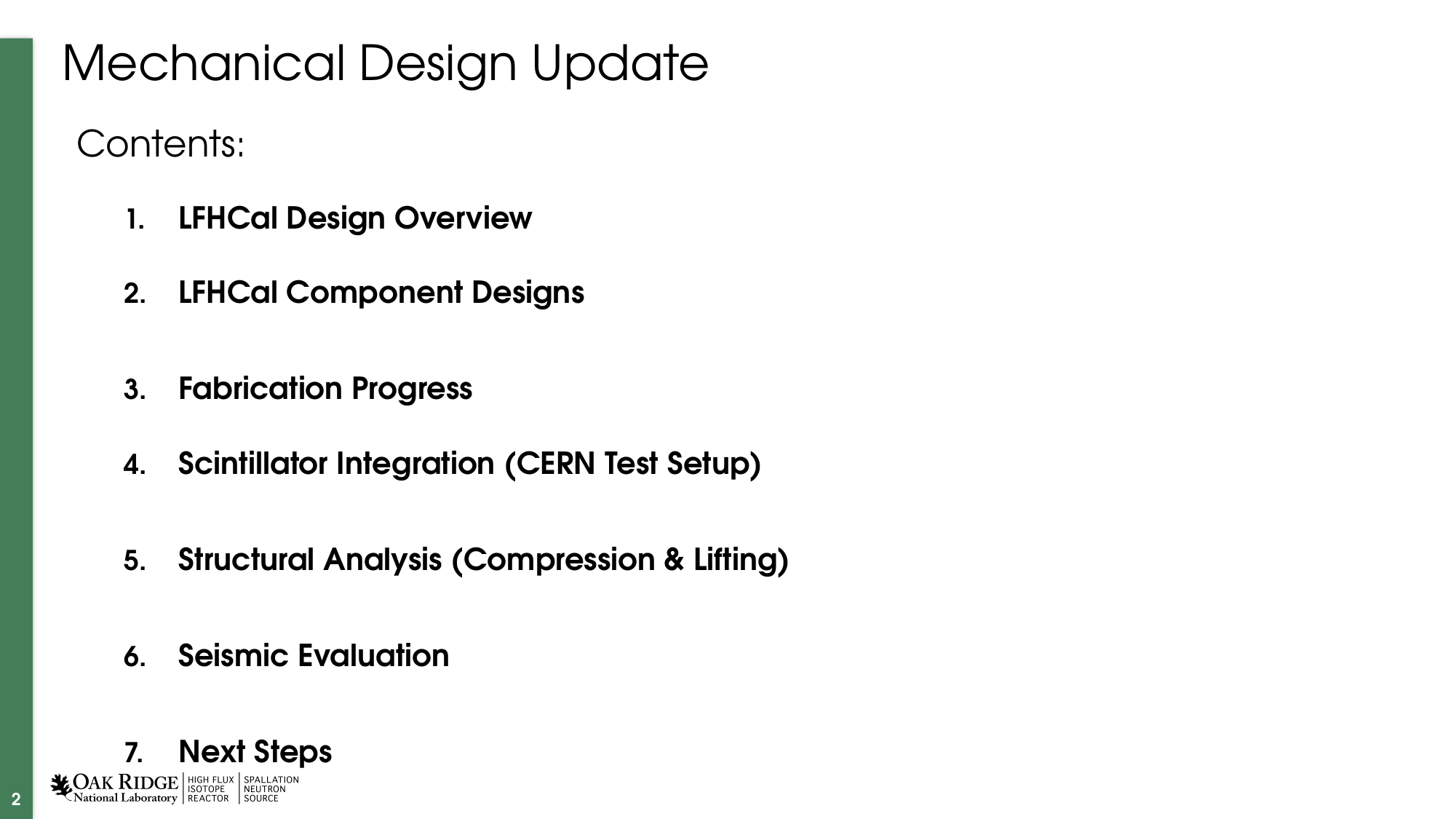

# Mechanical Design Update
Contents:
LFHCal Design Overview
LFHCal Component Designs

Fabrication Progress
Scintillator Integration (CERN Test Setup)

Structural Analysis (Compression & Lifting)

Seismic Evaluation

Next Steps